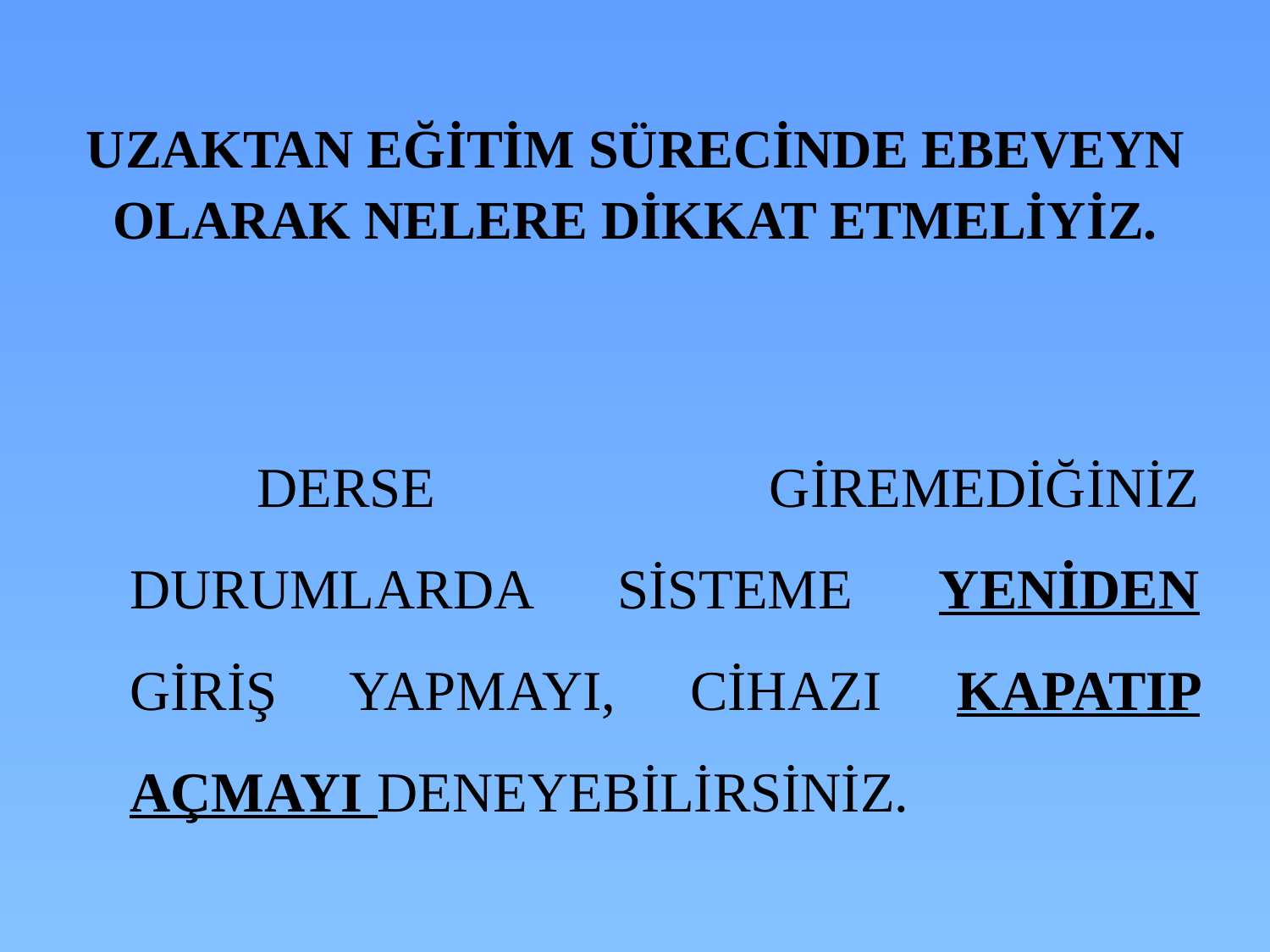

# UZAKTAN EĞİTİM SÜRECİNDE EBEVEYN OLARAK NELERE DİKKAT ETMELİYİZ.
		DERSE GİREMEDİĞİNİZ DURUMLARDA SİSTEME YENİDEN GİRİŞ YAPMAYI, CİHAZI KAPATIP AÇMAYI DENEYEBİLİRSİNİZ.